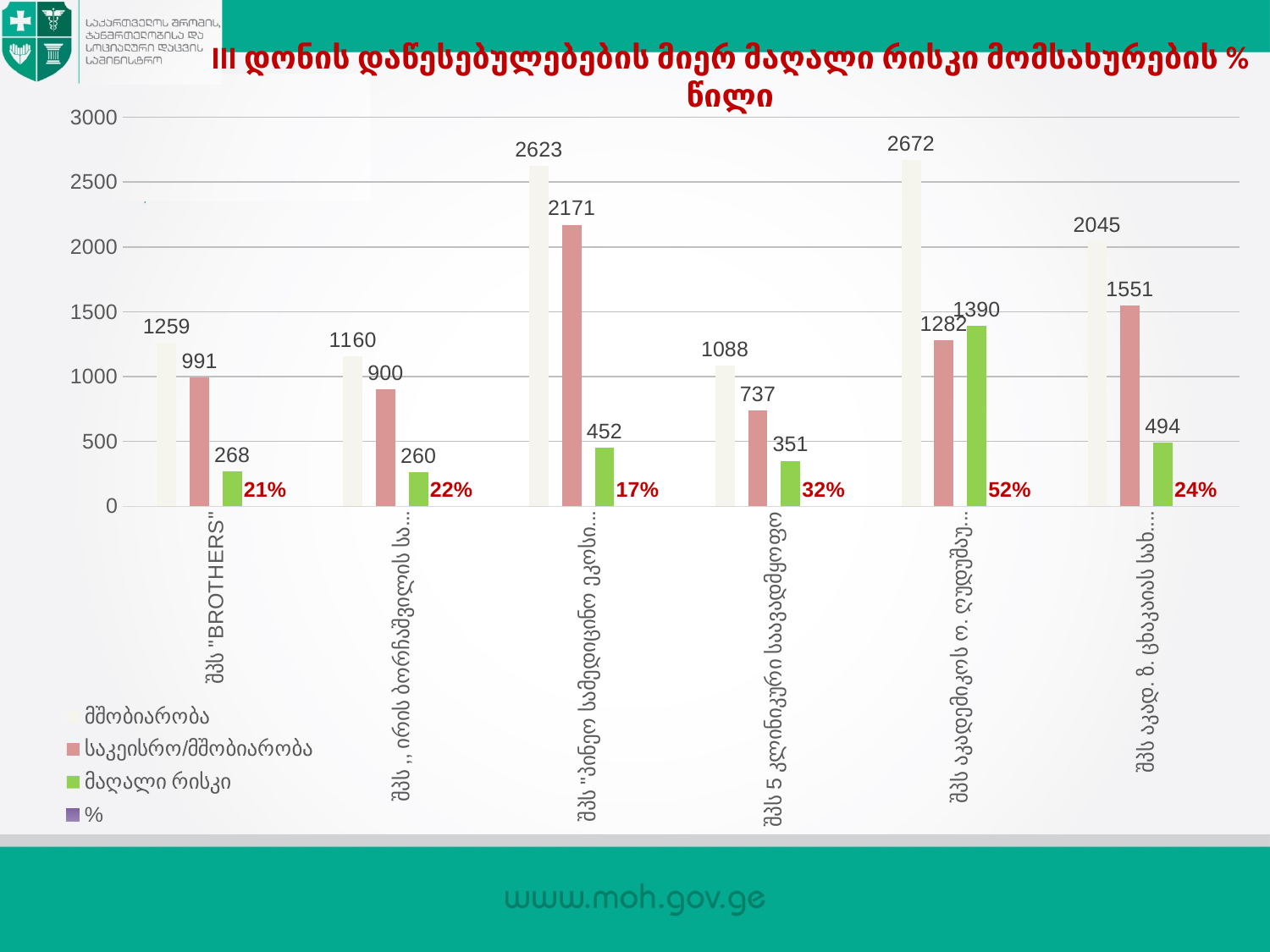

# III დონის დაწესებულებების მიერ მაღალი რისკი მომსახურების % წილი

### Chart

| Category | მშობიარობა | საკეისრო/მშობიარობა | მაღალი რისკი | % |
|---|---|---|---|---|
| შპს "BROTHERS" | 1259.0 | 991.0 | 268.0 | 0.21 |
| შპს ,, ირის ბორჩაშვილის სახელობის ჯანმრთელობის ცენტრი მედინა" | 1160.0 | 900.0 | 260.0 | 0.22 |
| შპს "პინეო სამედიცინო ეკოსისტემა" | 2623.0 | 2171.0 | 452.0 | 0.17 |
| შპს 5 კლინიკური საავადმყოფო | 1088.0 | 737.0 | 351.0 | 0.32 |
| შპს აკადემიკოს ო. ღუდუშაურის სახელობის ეროვნული სამედიცინო ცენტრი | 2672.0 | 1282.0 | 1390.0 | 0.52 |
| შპს აკად. ზ. ცხაკაიას სახ. დასავლეთ  საქართველოს ინტერვენციული მედიცინის ეროვნული ცენტრი   | 2045.0 | 1551.0 | 494.0 | 0.24 |